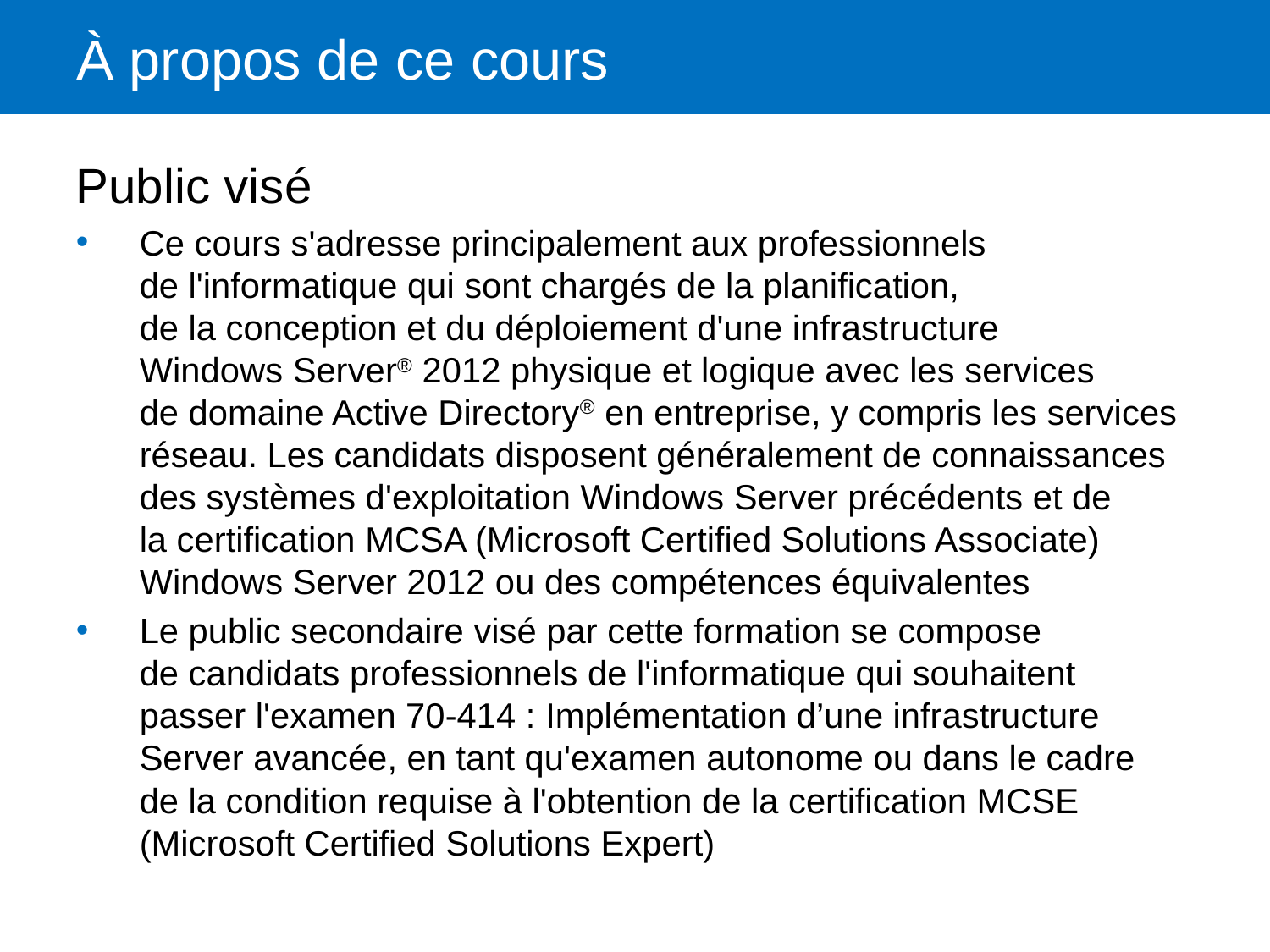

# À propos de ce cours
Public visé
Ce cours s'adresse principalement aux professionnels de l'informatique qui sont chargés de la planification, de la conception et du déploiement d'une infrastructure Windows Server® 2012 physique et logique avec les services de domaine Active Directory® en entreprise, y compris les services réseau. Les candidats disposent généralement de connaissances des systèmes d'exploitation Windows Server précédents et de la certification MCSA (Microsoft Certified Solutions Associate) Windows Server 2012 ou des compétences équivalentes
Le public secondaire visé par cette formation se compose de candidats professionnels de l'informatique qui souhaitent passer l'examen 70-414 : Implémentation d’une infrastructure Server avancée, en tant qu'examen autonome ou dans le cadre de la condition requise à l'obtention de la certification MCSE (Microsoft Certified Solutions Expert)